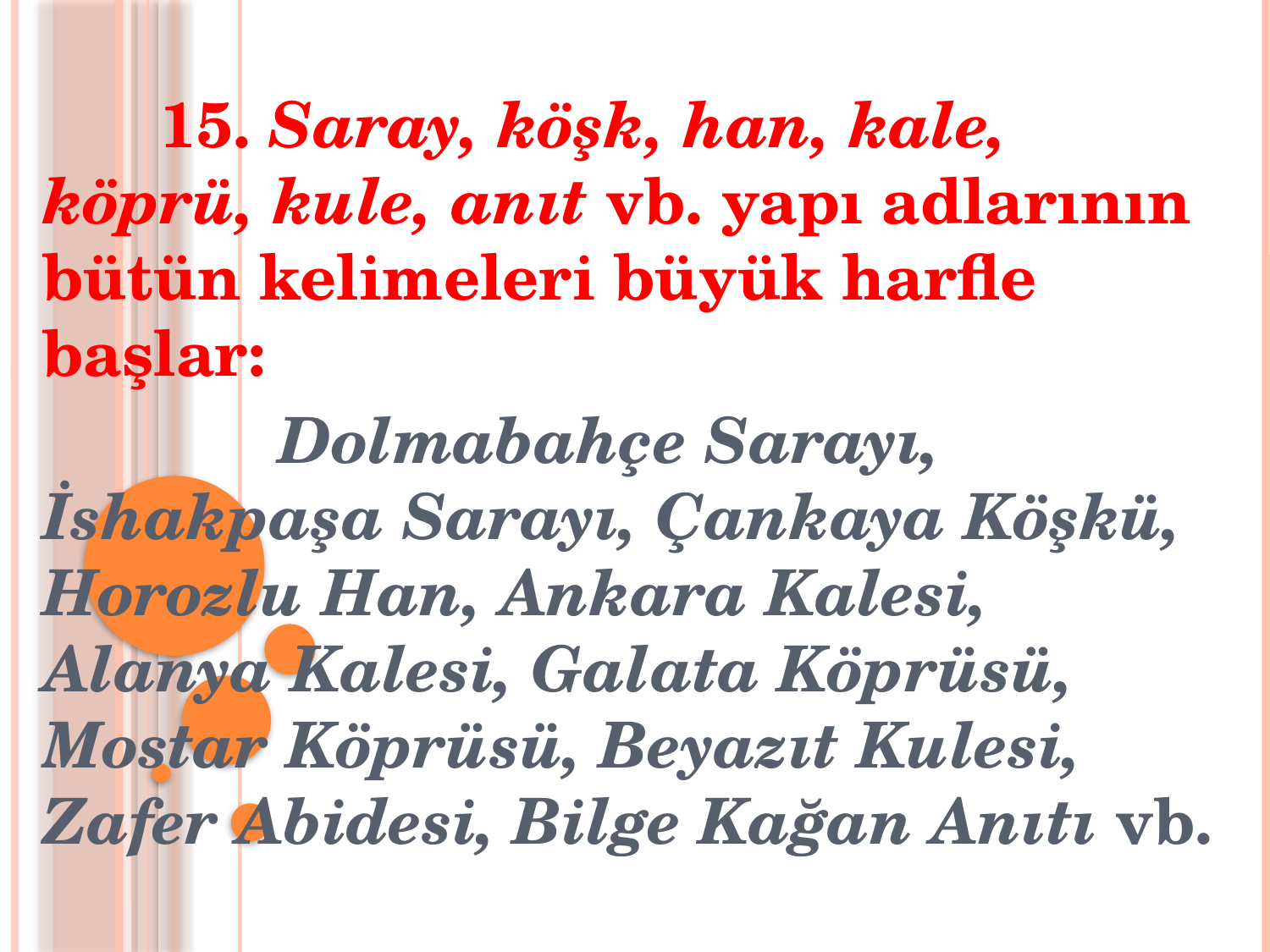

15. Saray, köşk, han, kale, köprü, kule, anıt vb. yapı adlarının bütün ke­limeleri büyük harfle başlar:
             Dolmabahçe Sarayı, İshakpaşa Sarayı, Çankaya Köşkü, Horozlu Han, Ankara Kalesi, Alanya Kalesi, Galata Köprüsü, Mostar Köprüsü, Beyazıt Kulesi, Zafer Abidesi, Bilge Kağan Anıtı vb.